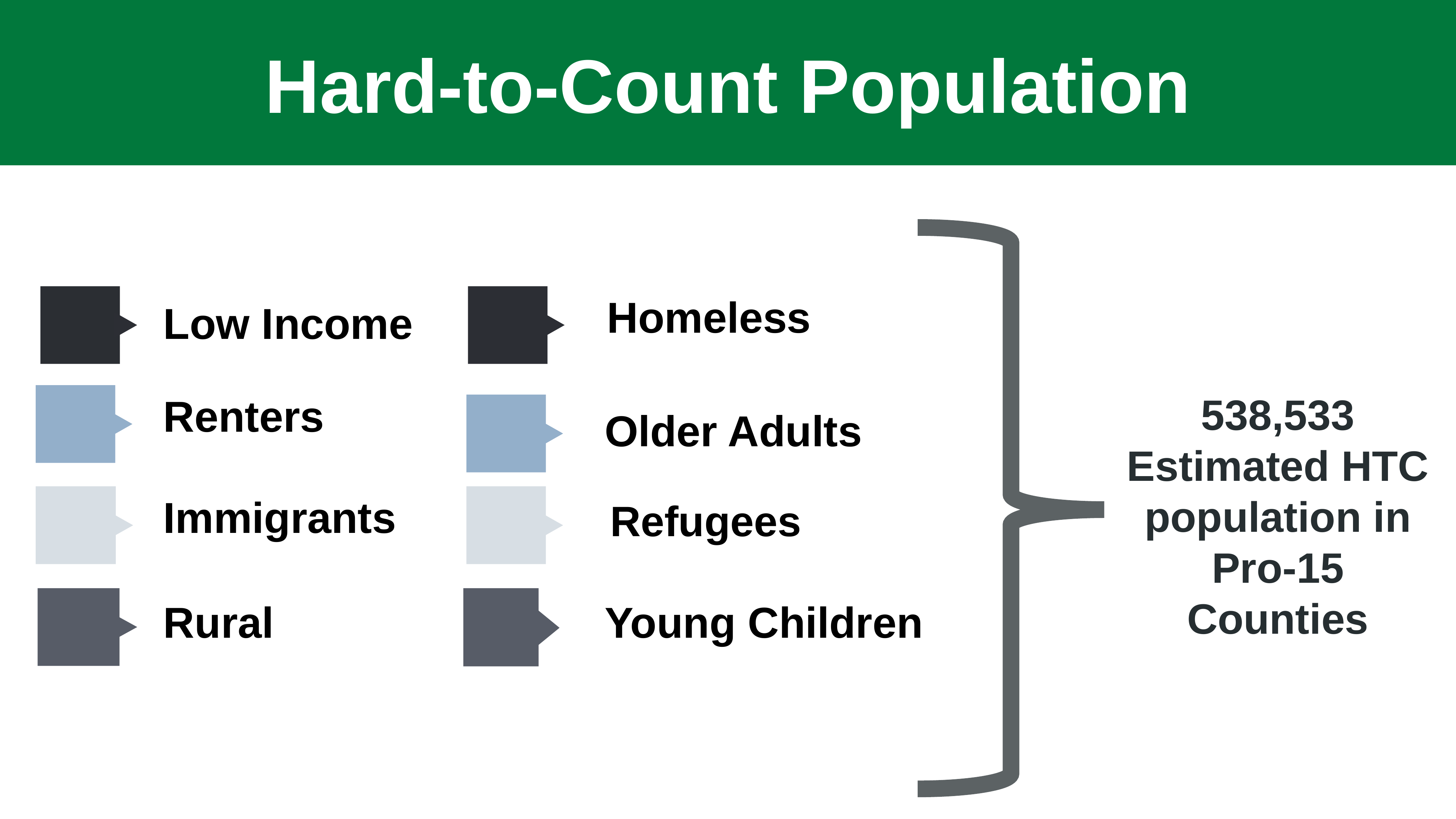

# Hard-to-Count Population

Homeless
Low Income
538,533 Estimated HTC population in Pro-15 Counties

Renters

Older Adults

Immigrants

Refugees

Rural
Young Children